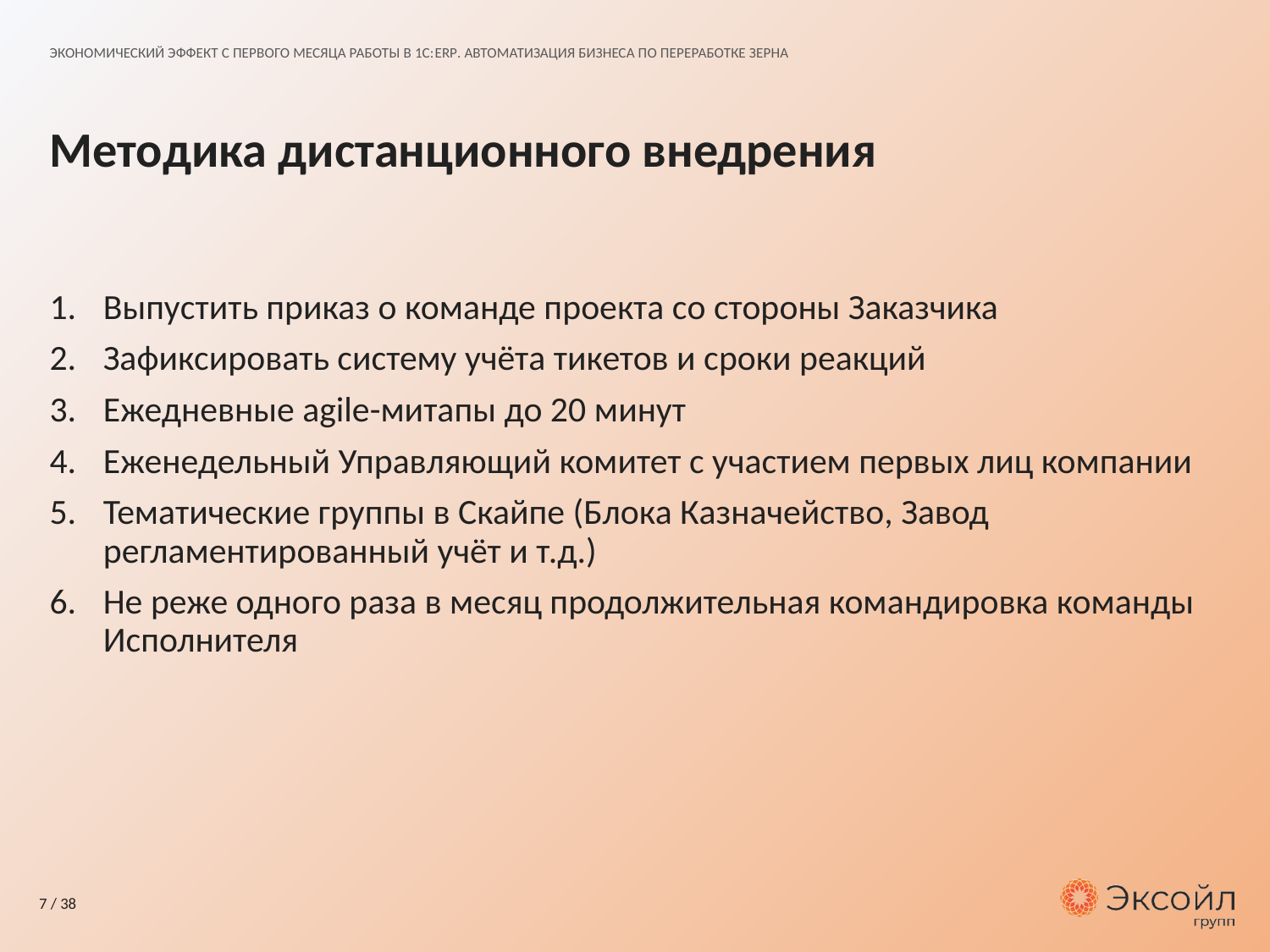

ЭКОНОМИЧЕСКИЙ ЭФФЕКТ С ПЕРВОГО МЕСЯЦА РАБОТЫ В 1С:ERP. АВТОМАТИЗАЦИЯ БИЗНЕСА ПО ПЕРЕРАБОТКЕ ЗЕРНА
# Методика дистанционного внедрения

Выпустить приказ о команде проекта со стороны Заказчика
Зафиксировать систему учёта тикетов и сроки реакций
Ежедневные agile-митапы до 20 минут
Еженедельный Управляющий комитет с участием первых лиц компании
Тематические группы в Скайпе (Блока Казначейство, Завод регламентированный учёт и т.д.)
Не реже одного раза в месяц продолжительная командировка команды Исполнителя